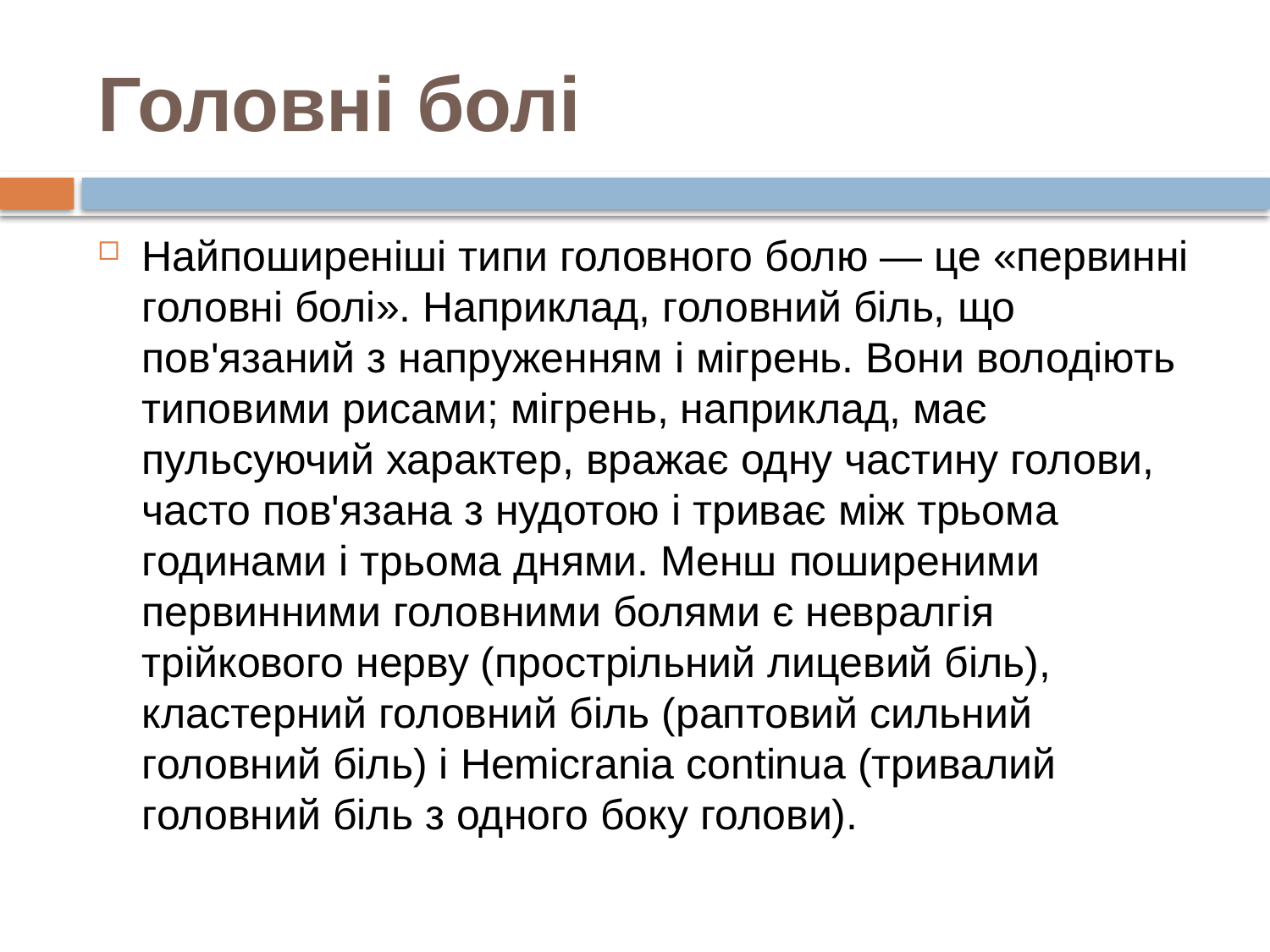

# Головні болі
Найпоширеніші типи головного болю — це «первинні головні болі». Наприклад, головний біль, що пов'язаний з напруженням і мігрень. Вони володіють типовими рисами; мігрень, наприклад, має пульсуючий характер, вражає одну частину голови, часто пов'язана з нудотою і триває між трьома годинами і трьома днями. Менш поширеними первинними головними болями є невралгія трійкового нерву (прострільний лицевий біль), кластерний головний біль (раптовий сильний головний біль) і Hemicrania continua (тривалий головний біль з одного боку голови).